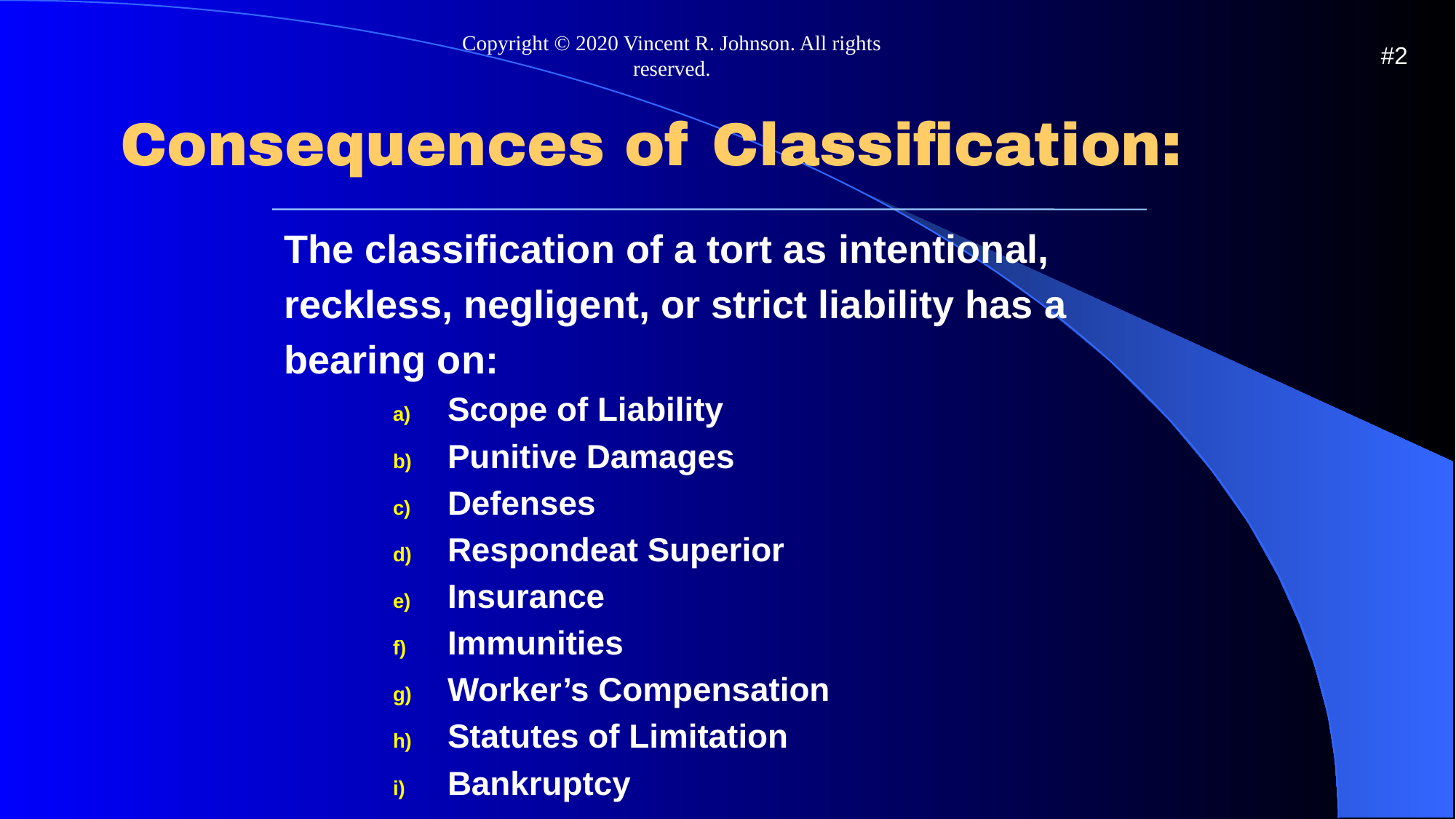

Copyright © 2020 Vincent R. Johnson. All rights reserved.
#2
# Consequences of Classification:

The classification of a tort as intentional,
reckless, negligent, or strict liability has a
bearing on:
Scope of Liability
Punitive Damages
Defenses
Respondeat Superior
Insurance
Immunities
Worker’s Compensation
Statutes of Limitation
Bankruptcy